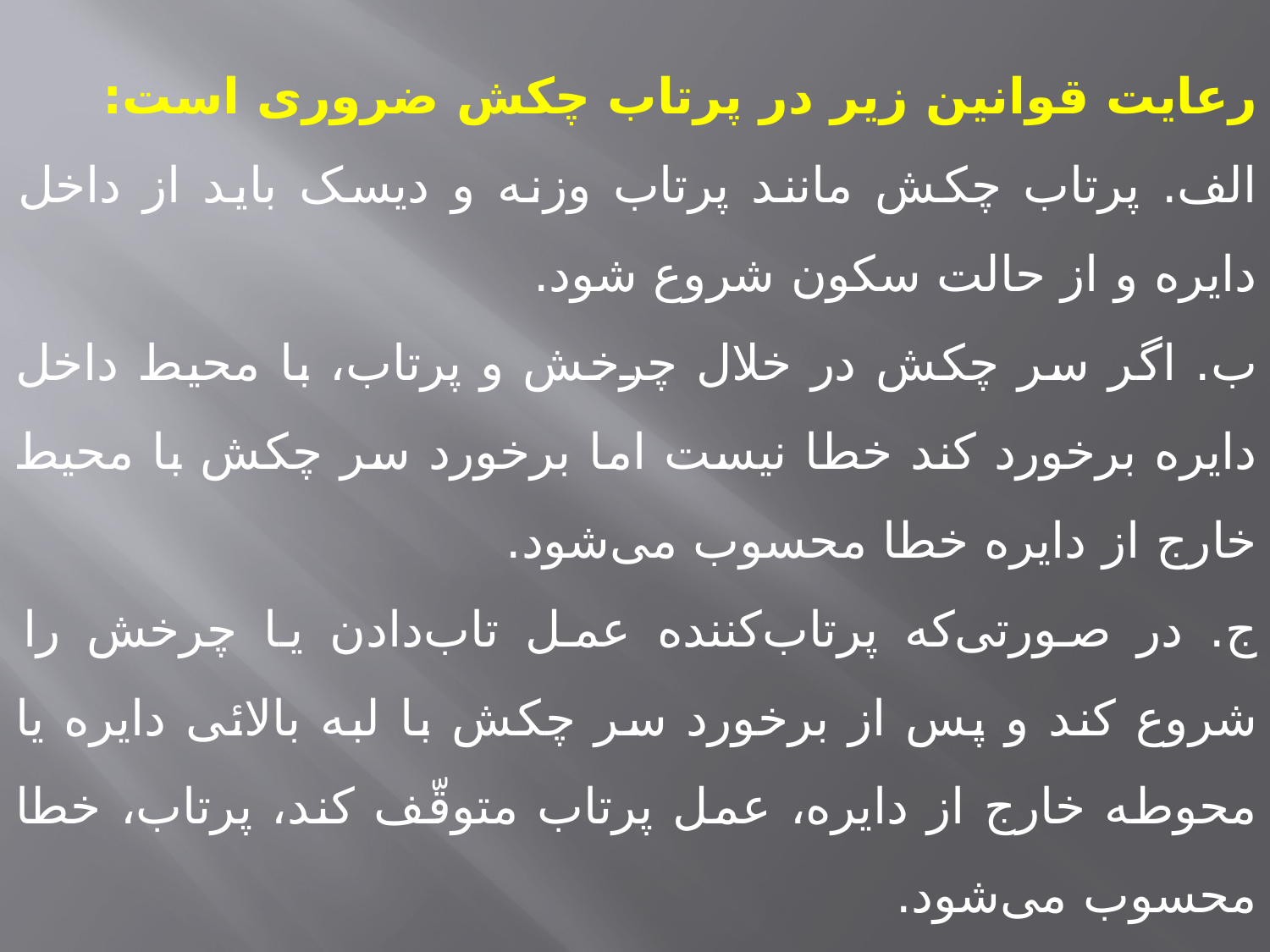

رعايت قوانين زير در پرتاب چکش ضرورى است:
الف. پرتاب چکش مانند پرتاب وزنه و ديسک بايد از داخل دايره و از حالت سکون شروع شود.
ب. اگر سر چکش در خلال چرخش و پرتاب، با محيط داخل دايره برخورد کند خطا نيست اما برخورد سر چکش با محيط خارج از دايره خطا محسوب مى‌شود.
ج. در صورتى‌که پرتاب‌کننده عمل تاب‌دادن يا چرخش را شروع کند و پس از برخورد سر چکش با لبه بالائى دايره يا محوطه خارج از دايره، عمل پرتاب متوقّف کند، پرتاب، خطا محسوب مى‌شود.
د. در خلال پرتاب، پاى پرتاب‌کننده يا هيچ قسمت ديگرى از بدن وى نبايد با لبهٔ بالائى دايره يا زمينِ اطراف آن، تماس پيدا کند.